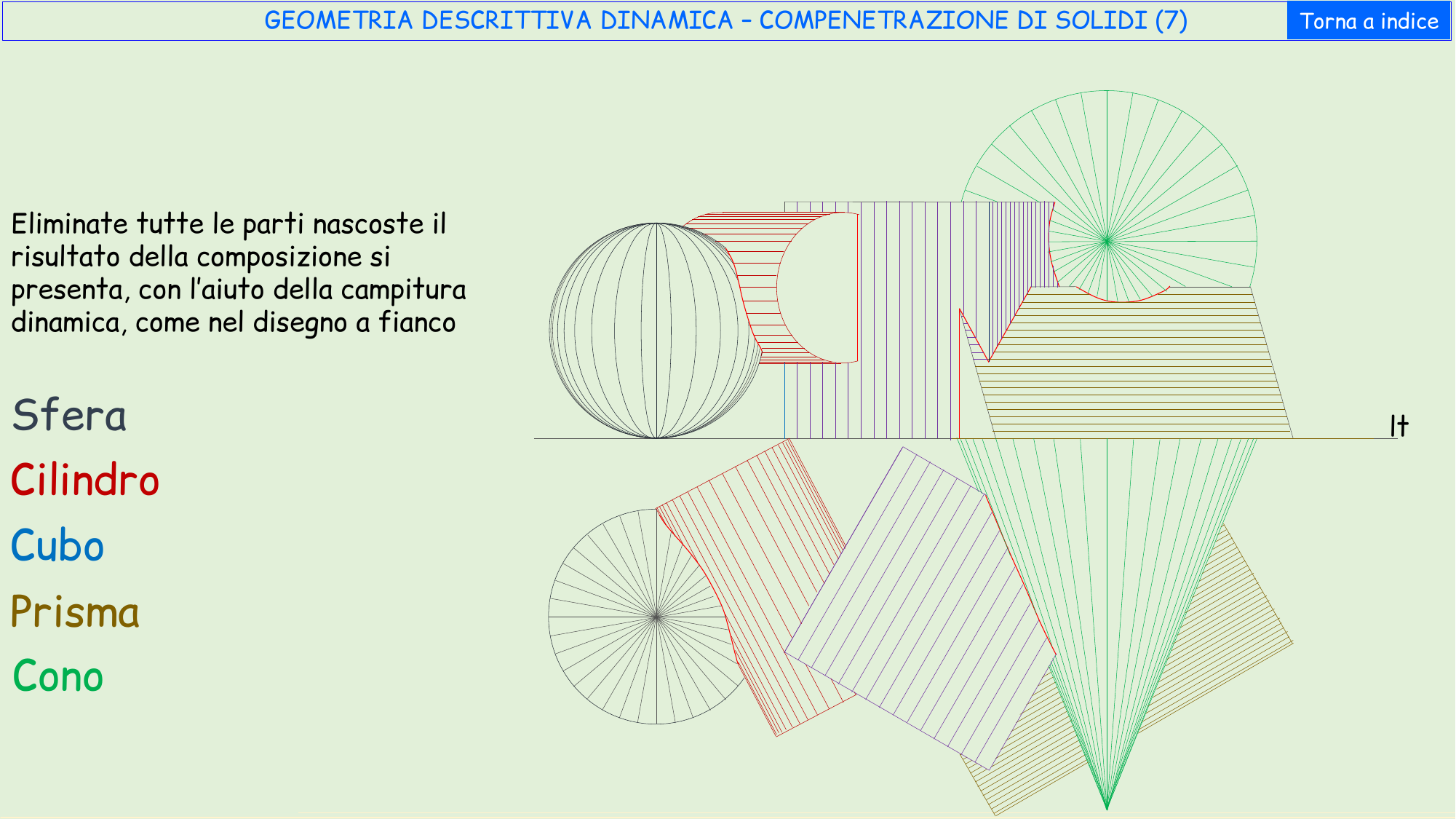

Torna a indice
GEOMETRIA DESCRITTIVA DINAMICA – COMPENETRAZIONE DI SOLIDI (7)

Eliminate tutte le parti nascoste il risultato della composizione si presenta, con l’aiuto della campitura dinamica, come nel disegno a fianco

Sfera
lt
Cilindro

Cubo

Prisma
Cono